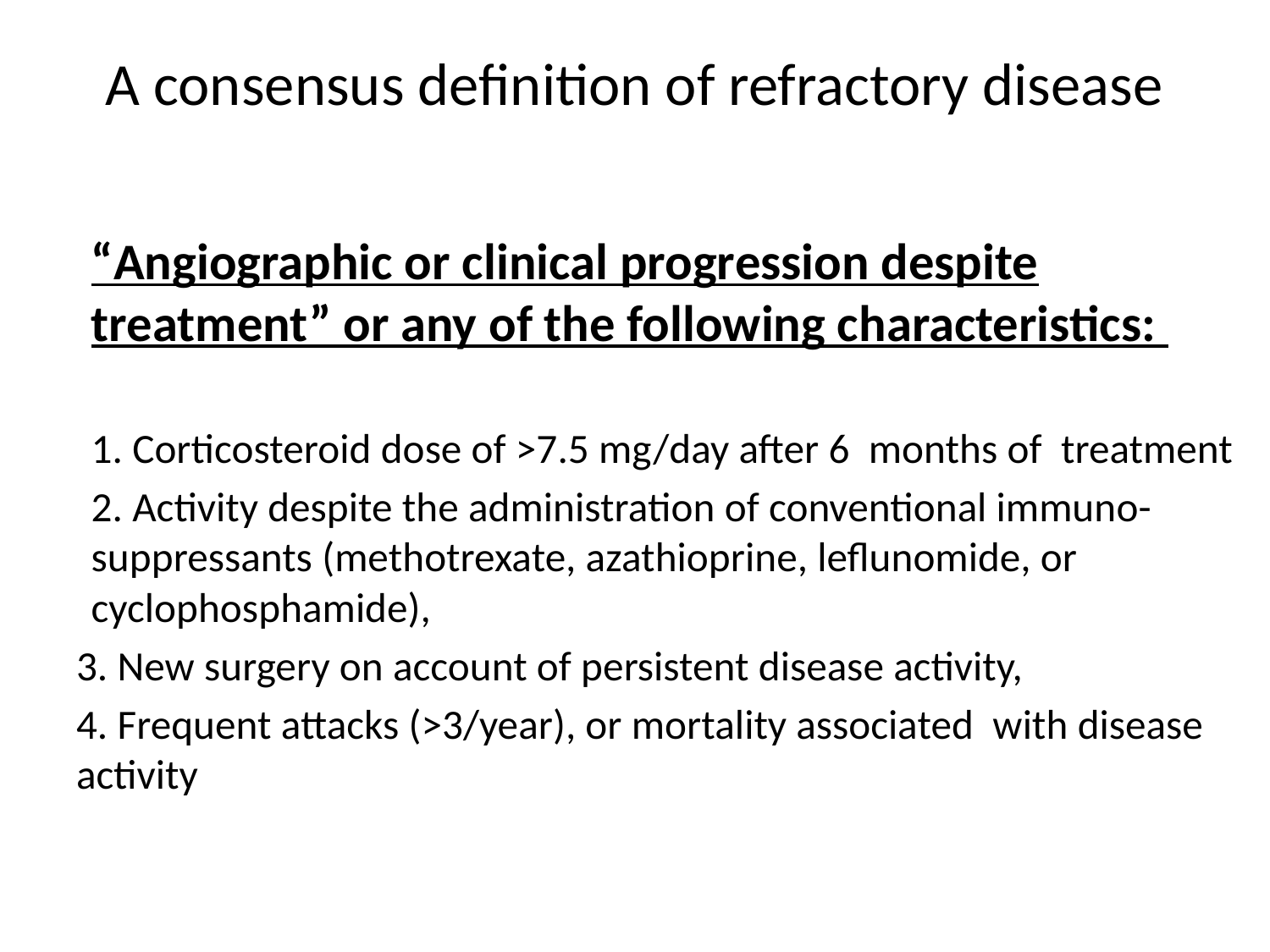

# A consensus definition of refractory disease
“Angiographic or clinical progression despite treatment” or any of the following characteristics:
1. Corticosteroid dose of >7.5 mg/day after 6  months of  treatment
2. Activity despite the administration of conventional immuno-suppressants (methotrexate, azathioprine, leflunomide, or cyclophosphamide),
3. New surgery on account of persistent disease activity,
4. Frequent attacks (>3/year), or mortality associated  with disease activity